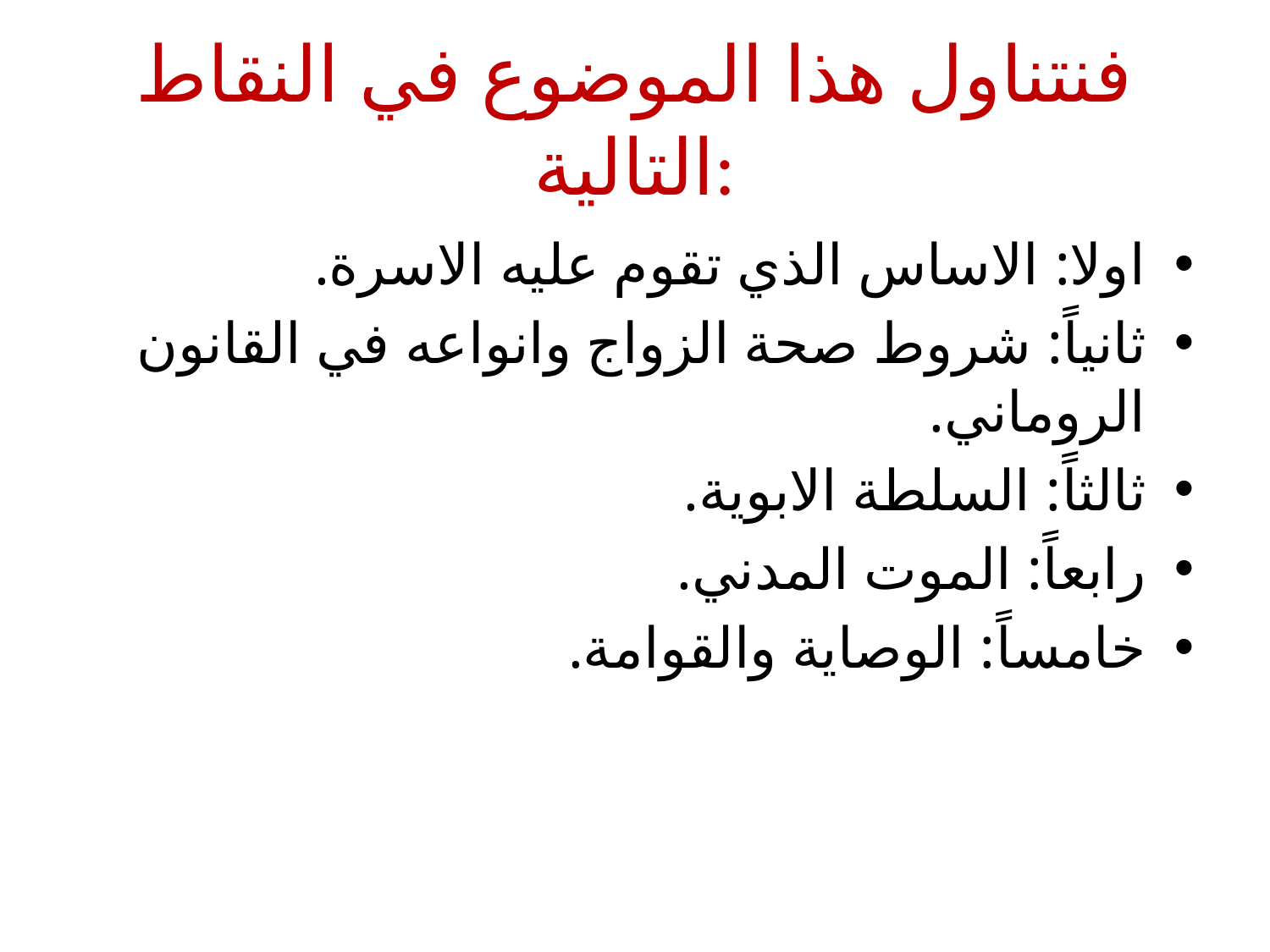

# فنتناول هذا الموضوع في النقاط التالية:
اولا: الاساس الذي تقوم عليه الاسرة.
ثانياً: شروط صحة الزواج وانواعه في القانون الروماني.
ثالثاً: السلطة الابوية.
رابعاً: الموت المدني.
خامساً: الوصاية والقوامة.